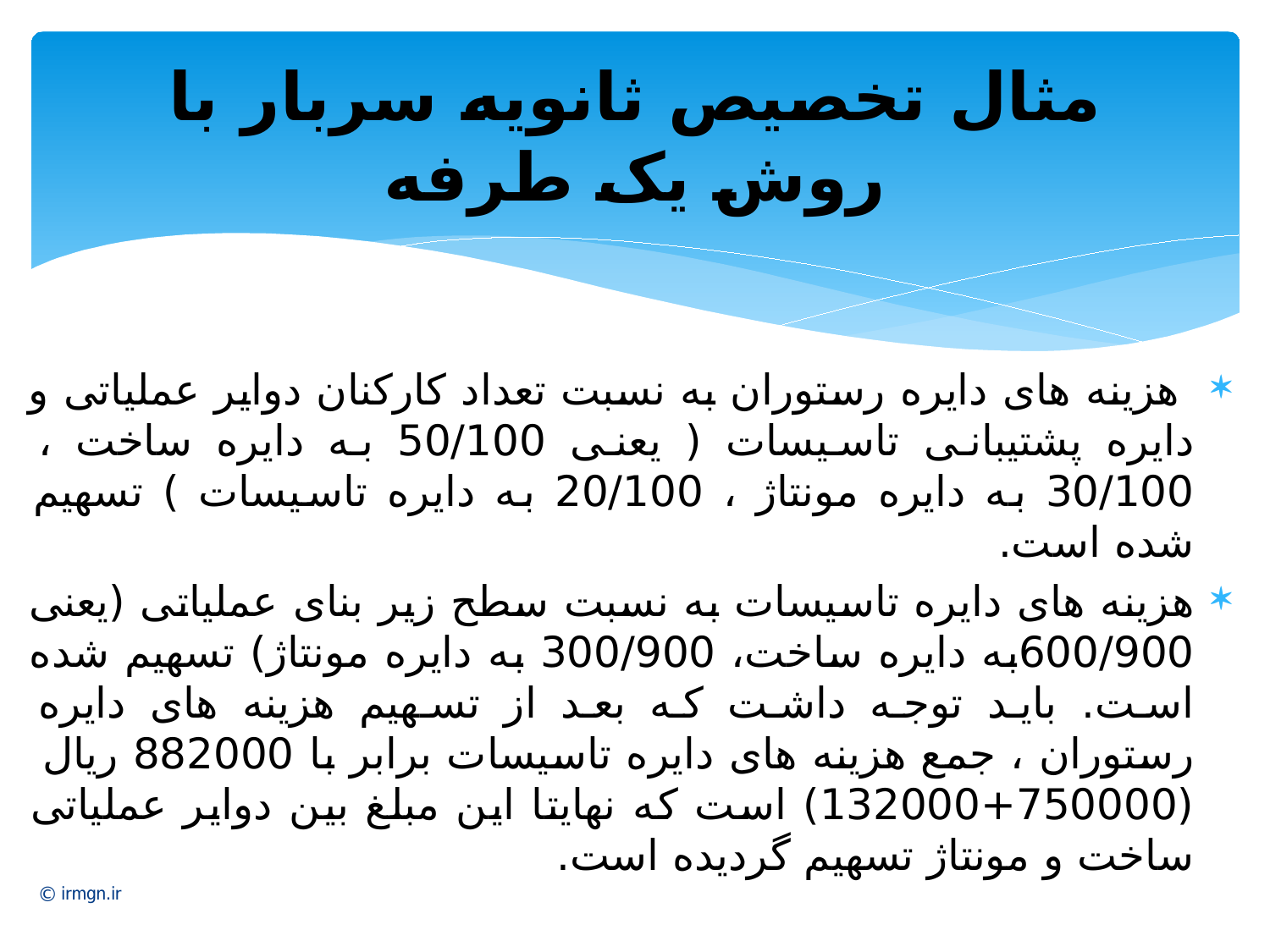

# مثال تخصیص ثانویه سربار با روش یک طرفه
 هزینه های دایره رستوران به نسبت تعداد کارکنان دوایر عملیاتی و دایره پشتیبانی تاسیسات ( یعنی 50/100 به دایره ساخت ، 30/100 به دایره مونتاژ ، 20/100 به دایره تاسیسات ) تسهیم شده است.
هزینه های دایره تاسیسات به نسبت سطح زیر بنای عملیاتی (یعنی 600/900به دایره ساخت، 300/900 به دایره مونتاژ) تسهیم شده است. باید توجه داشت که بعد از تسهیم هزینه های دایره رستوران ، جمع هزینه های دایره تاسیسات برابر با 882000 ریال
(750000+132000) است که نهایتا این مبلغ بین دوایر عملیاتی ساخت و مونتاژ تسهیم گردیده است.
© irmgn.ir